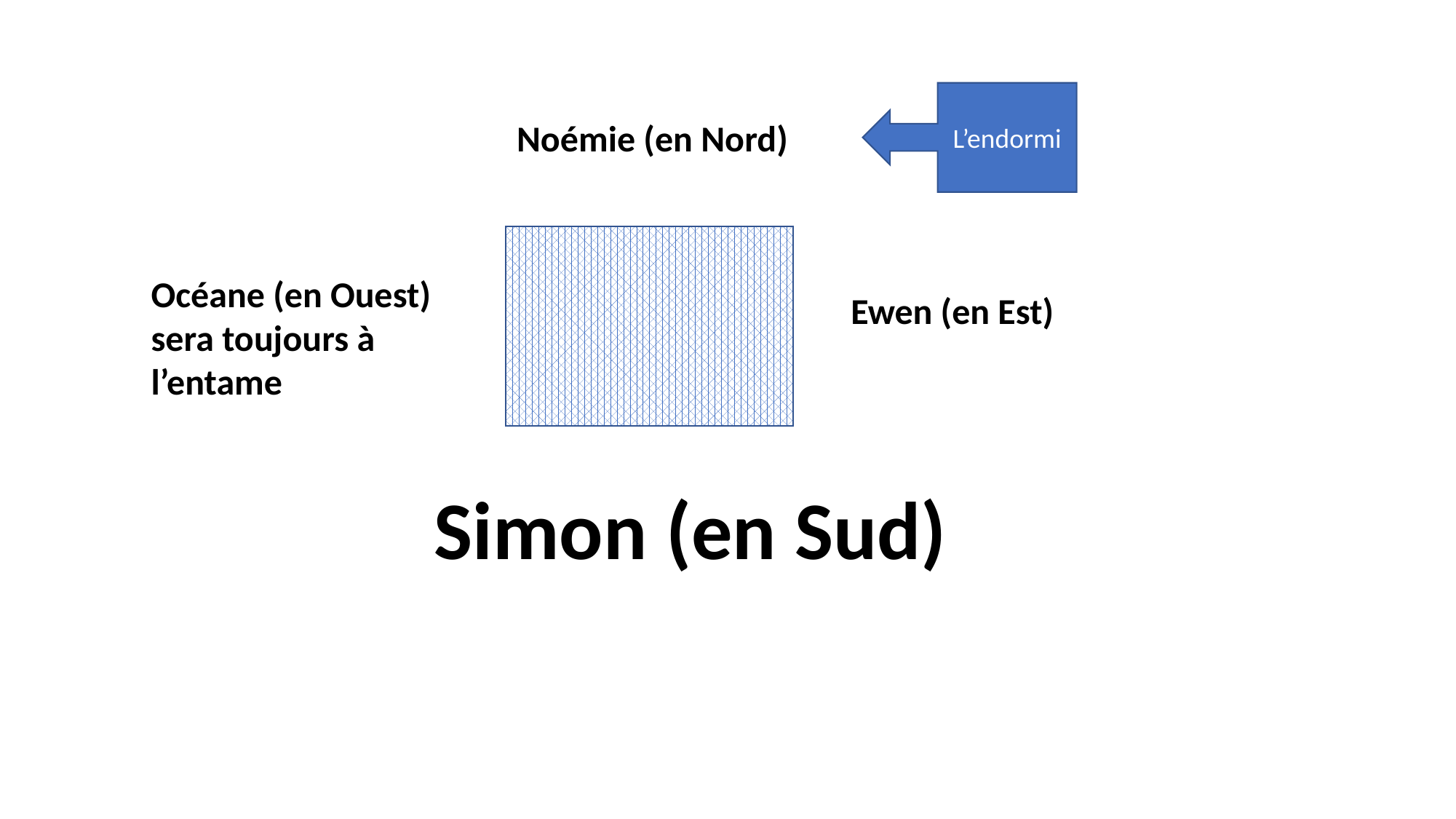

L’endormi
Noémie (en Nord)

Océane (en Ouest)
sera toujours à  l’entame
Ewen (en Est)
Simon (en Sud)